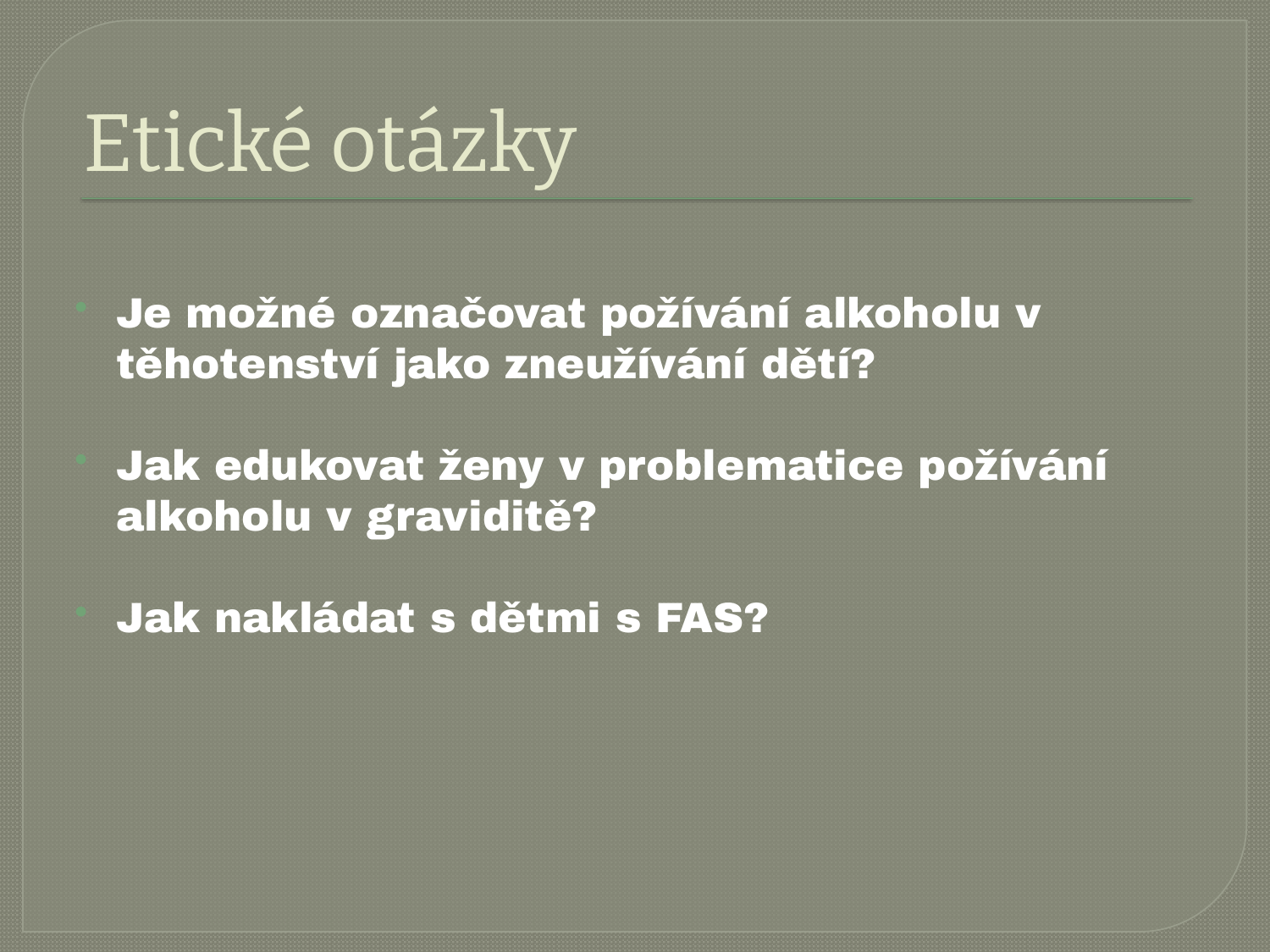

# Etické otázky

Je možné označovat požívání alkoholu v těhotenství jako zneužívání dětí?

Jak edukovat ženy v problematice požívání alkoholu v graviditě?

Jak nakládat s dětmi s FAS?